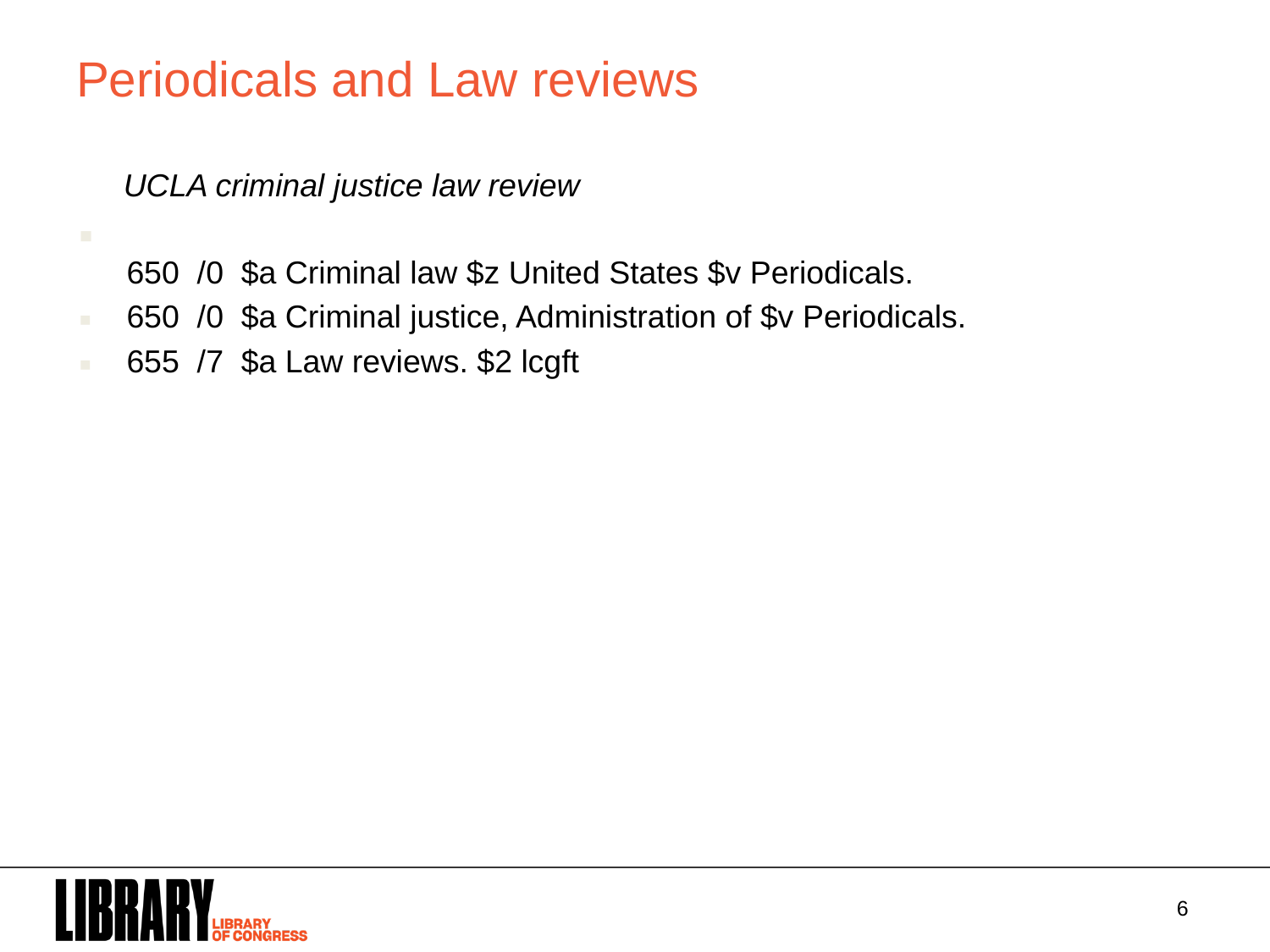

# Periodicals and Law reviews
     UCLA criminal justice law review
650  /0  $a Criminal law $z United States $v Periodicals.
650  /0  $a Criminal justice, Administration of $v Periodicals.
655  /7  $a Law reviews. $2 lcgft